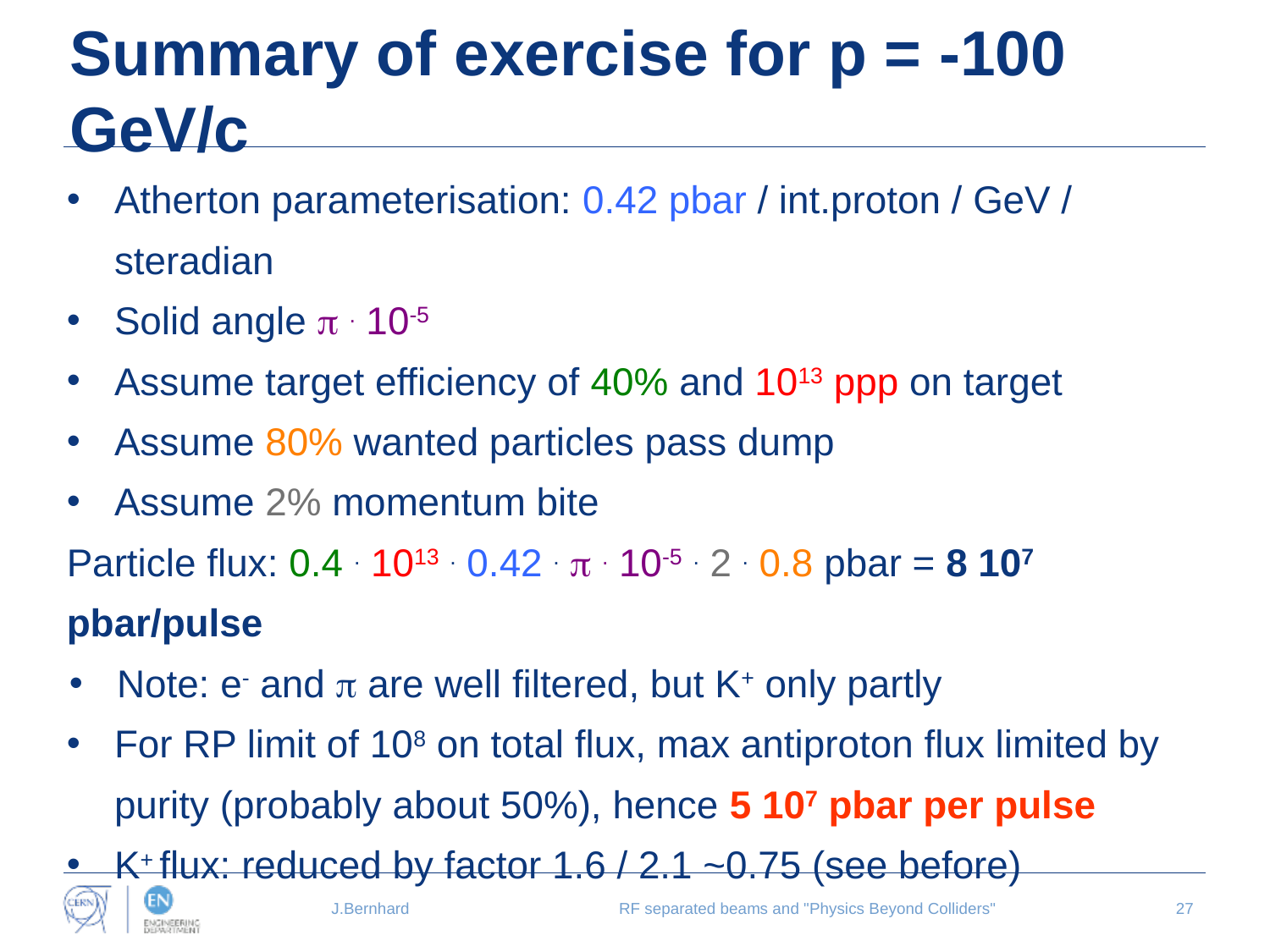

# Summary of exercise for p = -100 GeV/c
Atherton parameterisation: 0.42 pbar / int.proton / GeV / steradian
Solid angle π . 10-5
Assume target efficiency of 40% and 1013 ppp on target
Assume 80% wanted particles pass dump
Assume 2% momentum bite
Particle flux: 0.4 . 1013 . 0.42 . π . 10-5 . 2 . 0.8 pbar = 8 107 pbar/pulse
Note: e- and π are well filtered, but K+ only partly
For RP limit of 108 on total flux, max antiproton flux limited by purity (probably about 50%), hence 5 107 pbar per pulse
K+ flux: reduced by factor 1.6 / 2.1 ~0.75 (see before)
J.Bernhard
RF separated beams and "Physics Beyond Colliders"
27